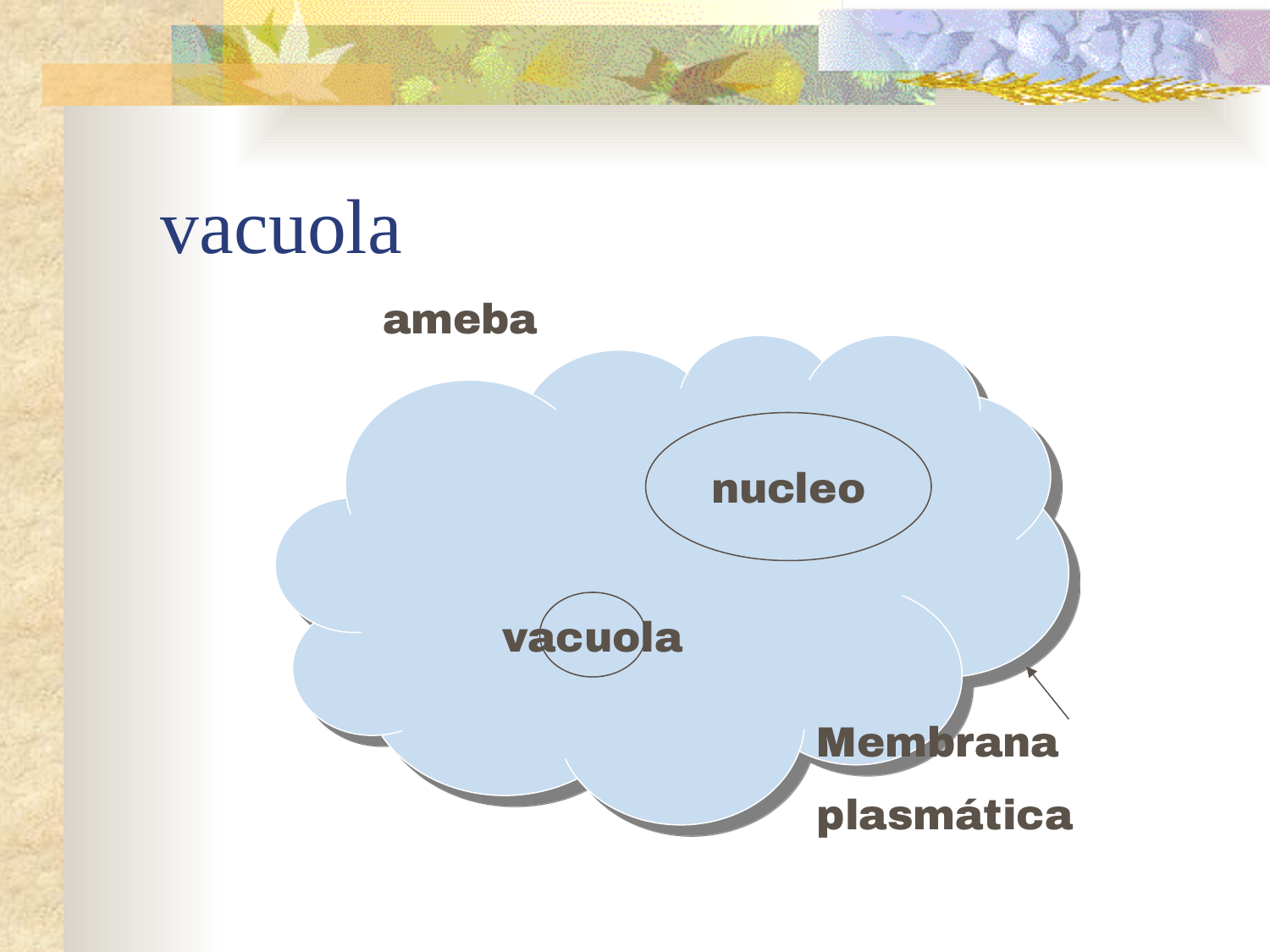

# vacuola
ameba

nucleo
vacuola

Membrana
plasmática